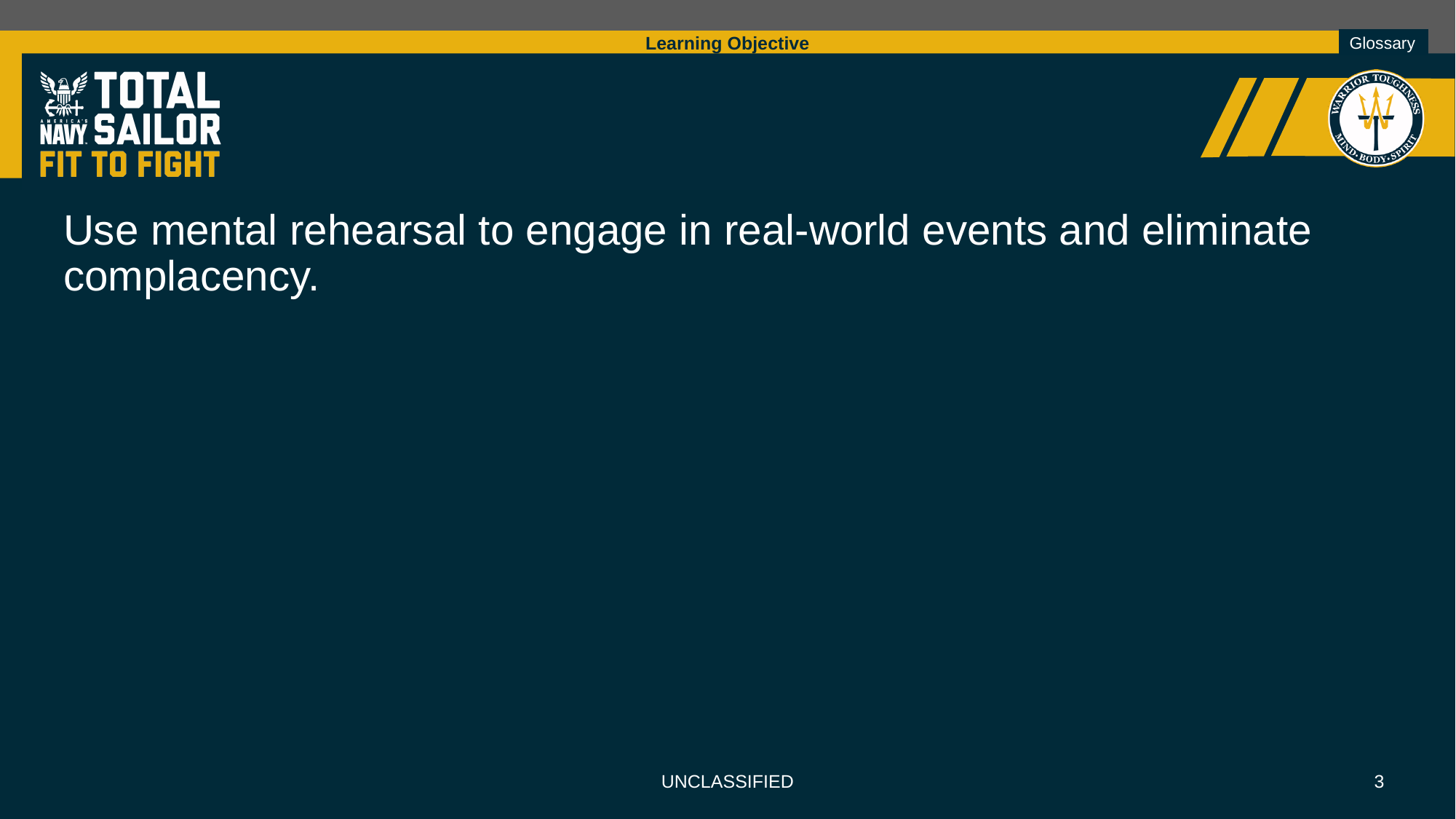

Learning Objective
Use mental rehearsal to engage in real-world events and eliminate complacency.
UNCLASSIFIED
3